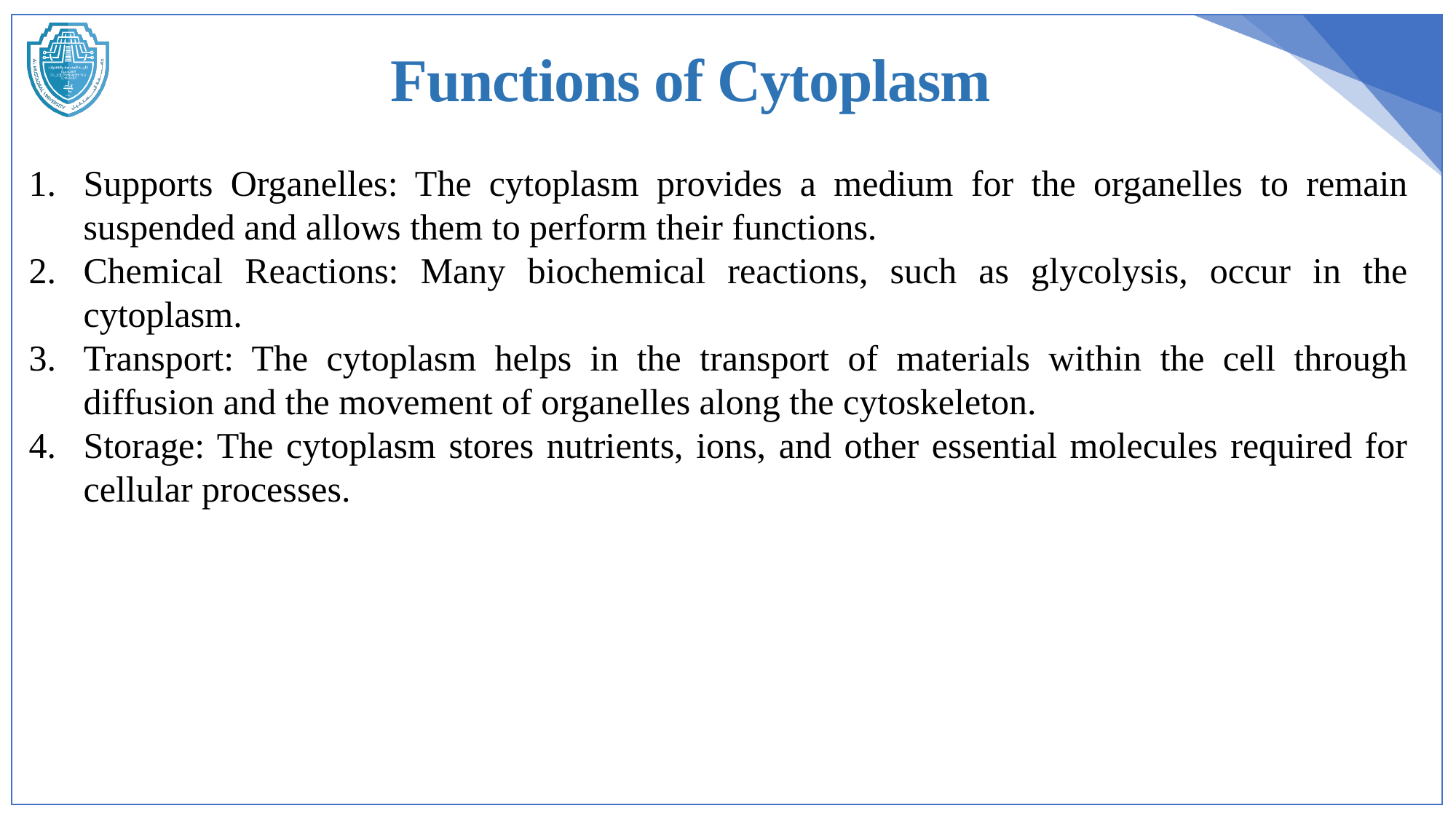

Functions of Cytoplasm
Supports Organelles: The cytoplasm provides a medium for the organelles to remain suspended and allows them to perform their functions.
Chemical Reactions: Many biochemical reactions, such as glycolysis, occur in the cytoplasm.
Transport: The cytoplasm helps in the transport of materials within the cell through diffusion and the movement of organelles along the cytoskeleton.
Storage: The cytoplasm stores nutrients, ions, and other essential molecules required for cellular processes.